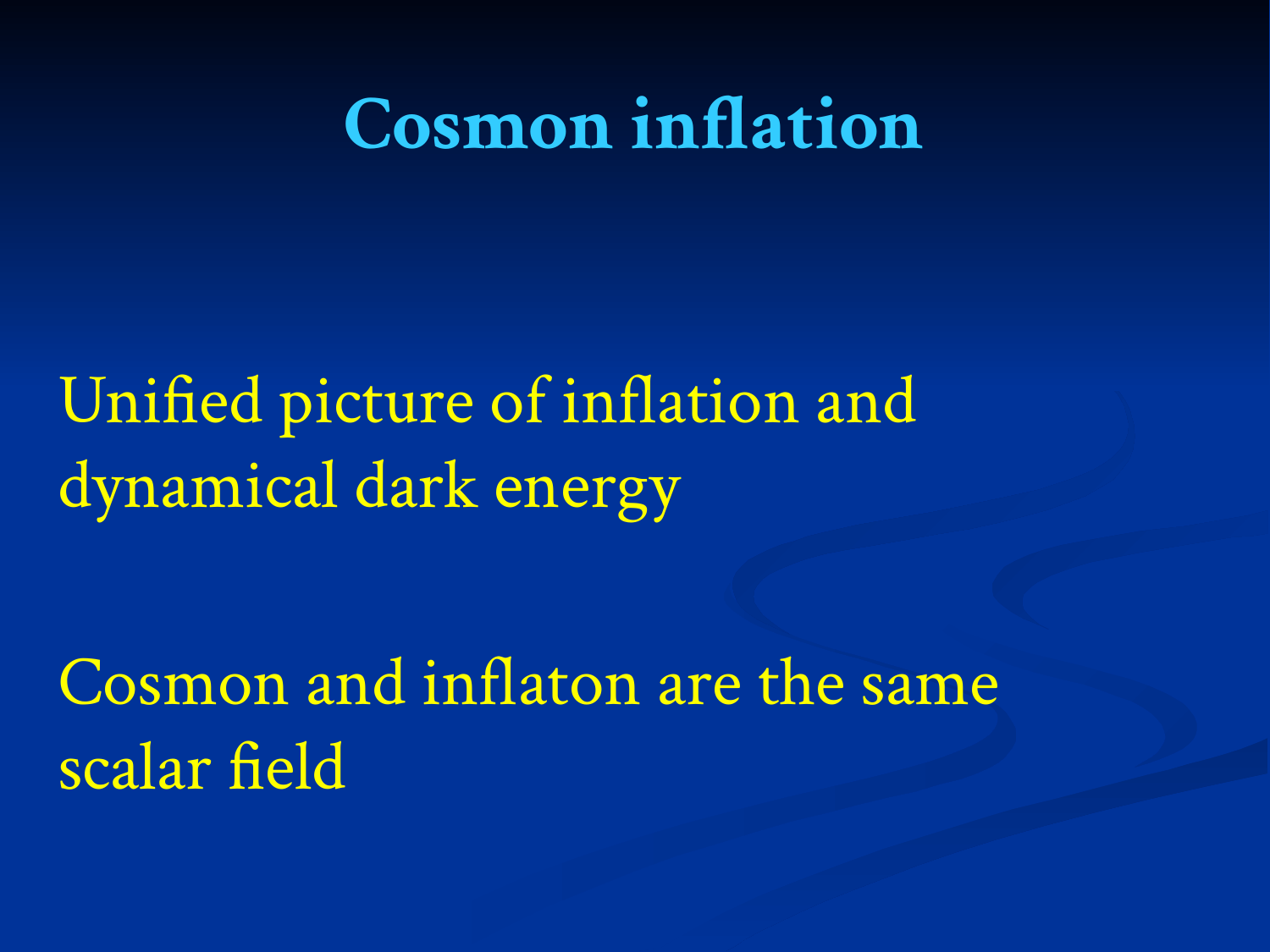

# Cosmon inflation
Unified picture of inflation and dynamical dark energy

Cosmon and inflaton are the same  scalar field